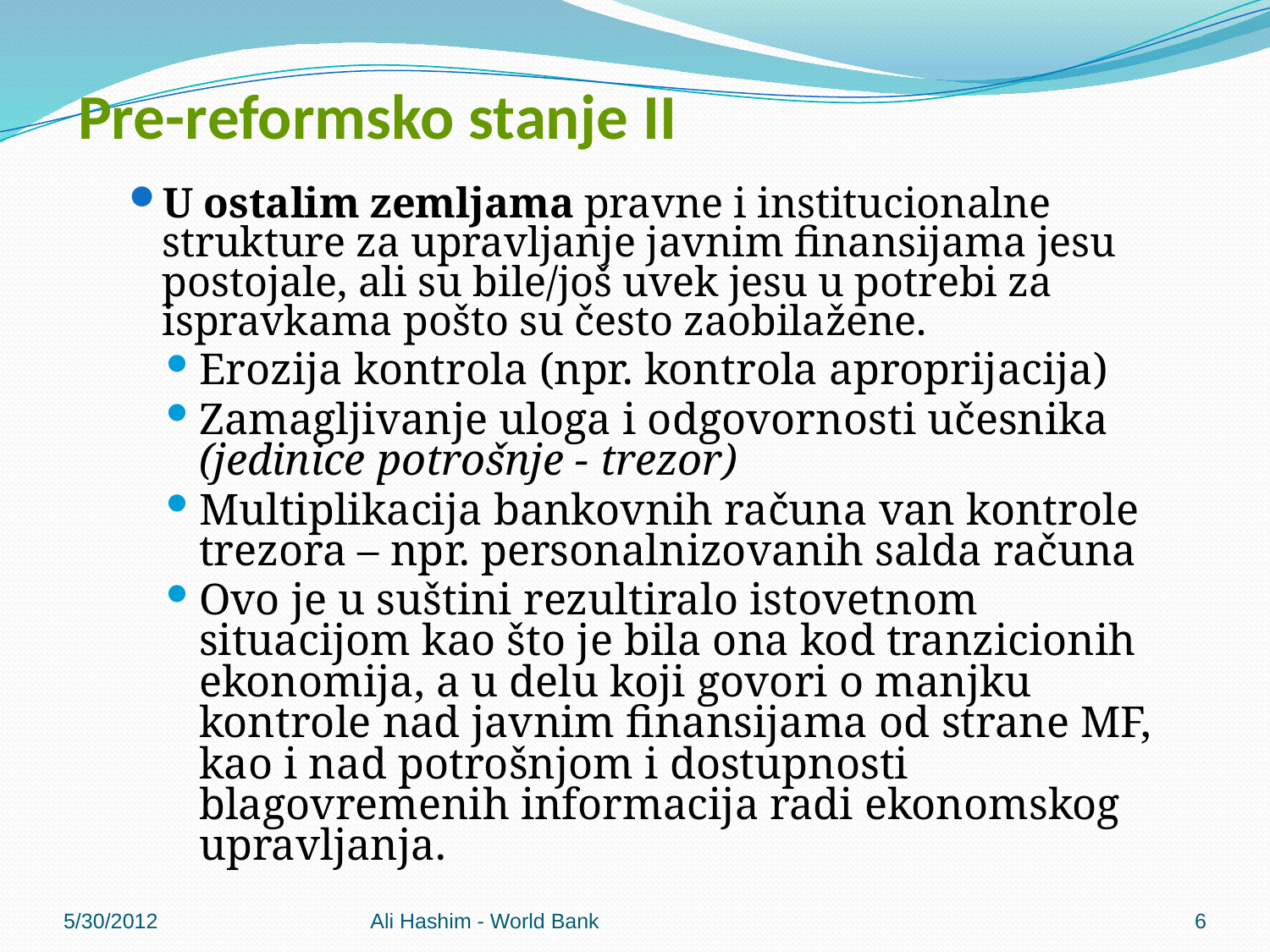

# Pre-reformsko stanje II
U ostalim zemljama pravne i institucionalne strukture za upravljanje javnim finansijama jesu postojale, ali su bile/još uvek jesu u potrebi za ispravkama pošto su često zaobilažene.
Erozija kontrola (npr. kontrola aproprijacija)
Zamagljivanje uloga i odgovornosti učesnika (jedinice potrošnje - trezor)
Multiplikacija bankovnih računa van kontrole trezora – npr. personalnizovanih salda računa
Ovo je u suštini rezultiralo istovetnom situacijom kao što je bila ona kod tranzicionih ekonomija, a u delu koji govori o manjku kontrole nad javnim finansijama od strane MF, kao i nad potrošnjom i dostupnosti blagovremenih informacija radi ekonomskog upravljanja.

5/30/2012
Ali Hashim - World Bank
6